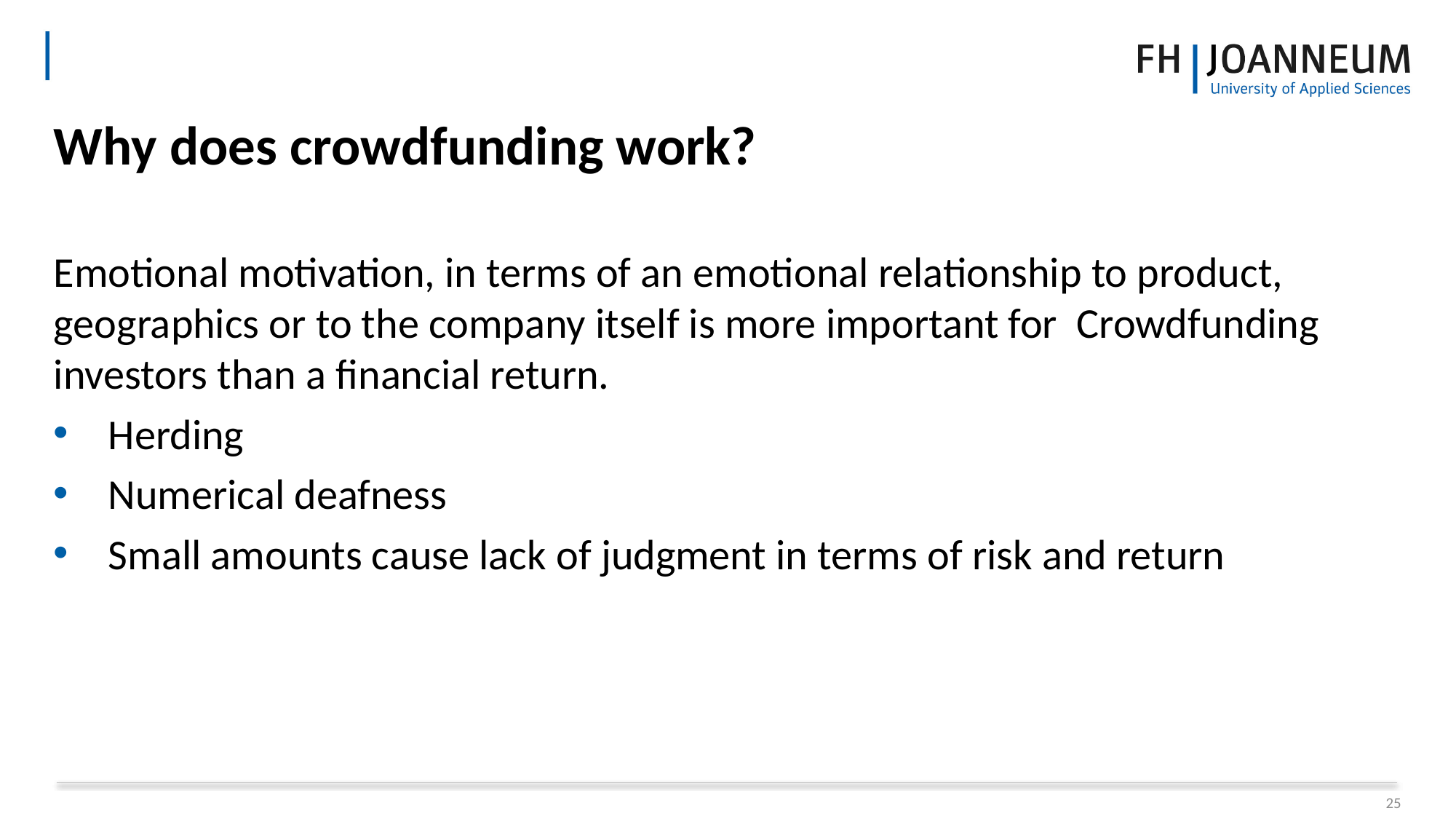

# Why does crowdfunding work?
Emotional motivation, in terms of an emotional relationship to product, geographics or to the company itself is more important for  Crowdfunding investors than a financial return.
Herding
Numerical deafness
Small amounts cause lack of judgment in terms of risk and return
25